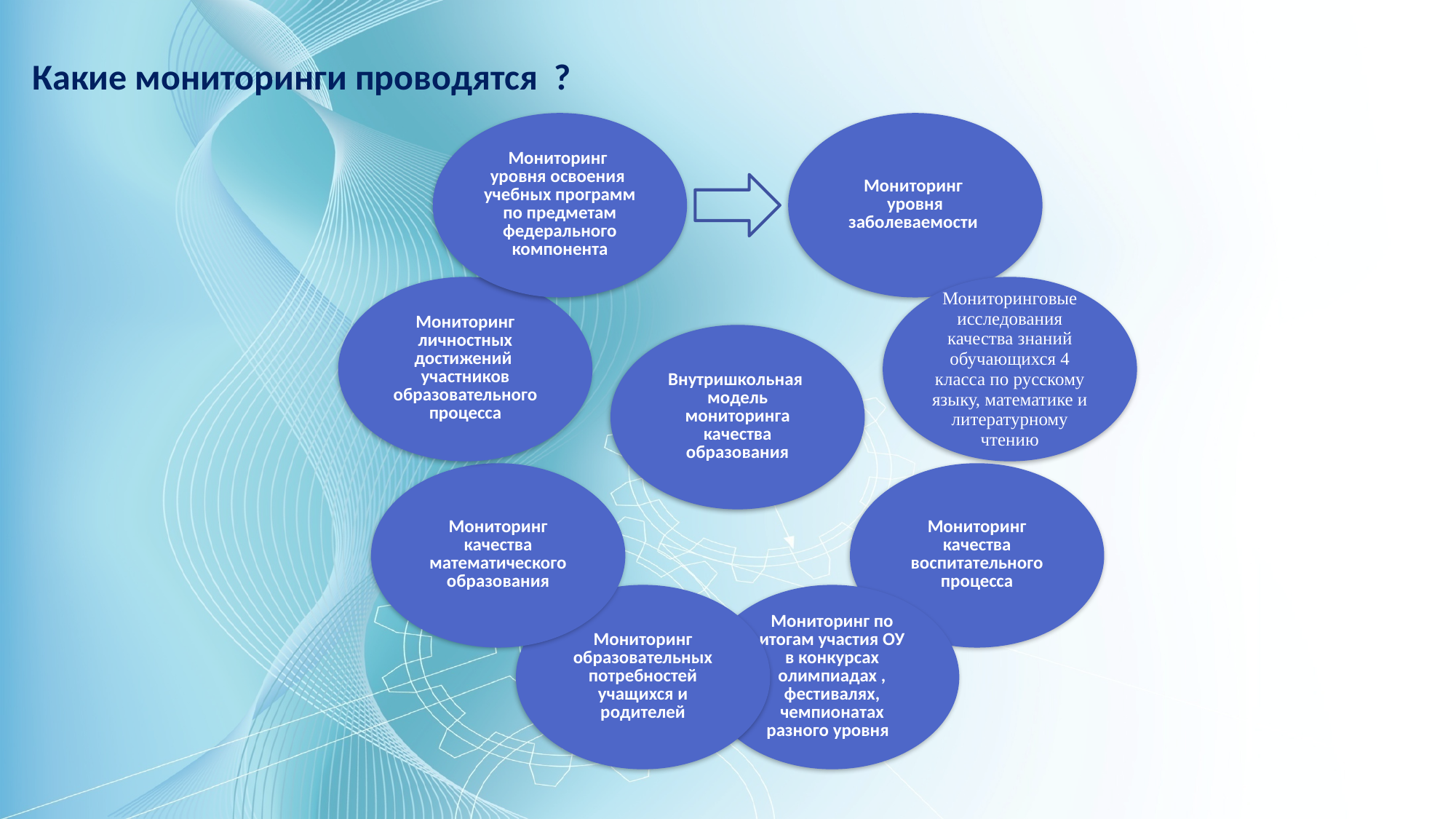

Какие мониторинги проводятся  ?
Внутришкольная  модель мониторинга качества образования
Мониторинг  уровня заболеваемости
Мониторинговые исследования качества знаний обучающихся 4 класса по русскому языку, математике и литературному чтению
Мониторинг качества воспитательного процесса
Мониторинг по итогам участия ОУ в конкурсах олимпиадах , фестивалях, чемпионатах разного уровня
Мониторинг образовательных потребностей учащихся и родителей
Мониторинг качества математического образования
Мониторинг личностных достижений  участников образовательного процесса
Мониторинг  уровня освоения  учебных программ по предметам федерального компонента